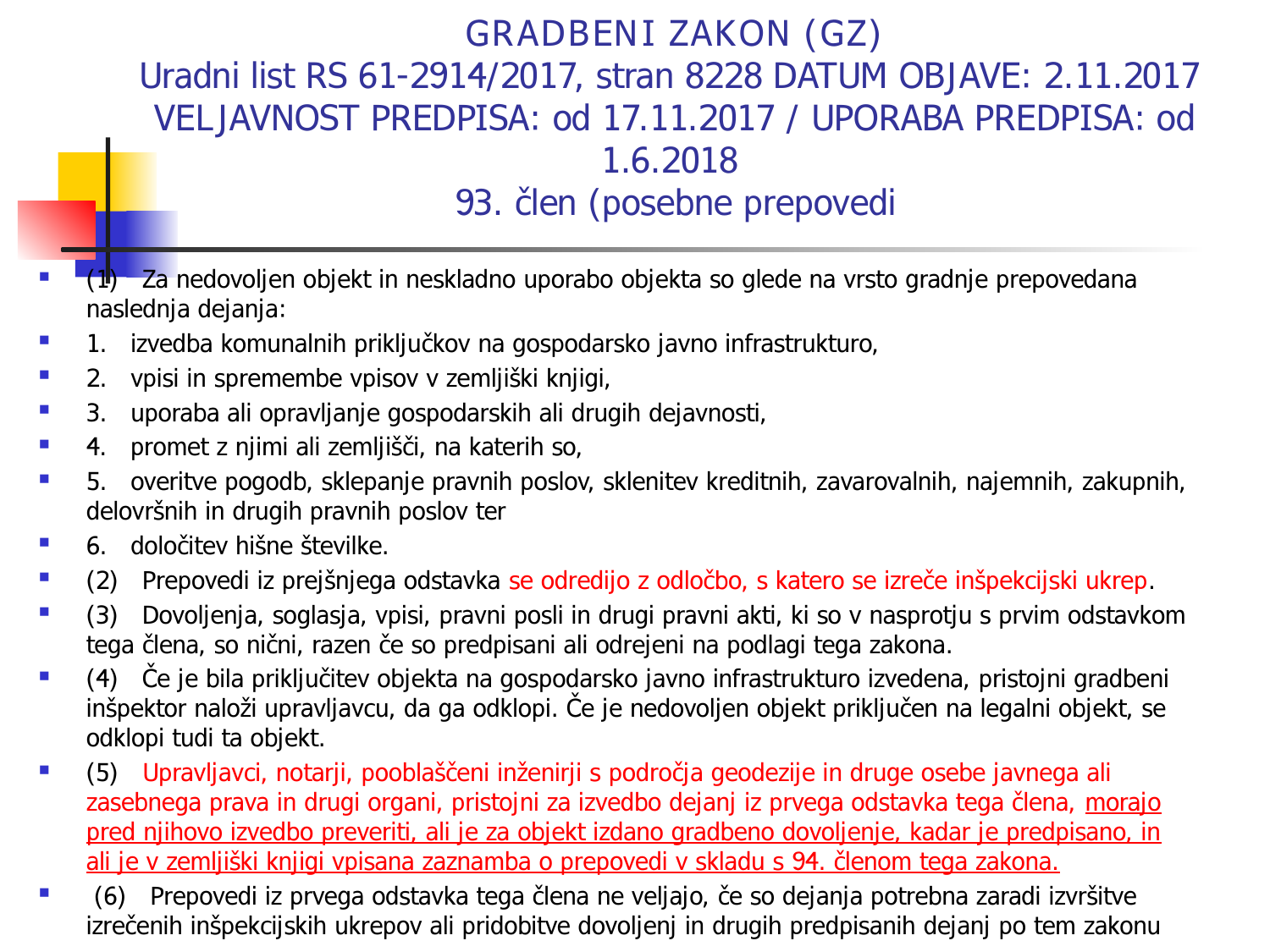

# GRADBENI ZAKON (GZ) Uradni list RS 61-2914/2017, stran 8228 DATUM OBJAVE: 2.11.2017 VELJAVNOST PREDPISA: od 17.11.2017 / UPORABA PREDPISA: od 1.6.2018 93. člen (posebne prepovedi

(1)   Za nedovoljen objekt in neskladno uporabo objekta so glede na vrsto gradnje prepovedana naslednja dejanja:
1.   izvedba komunalnih priključkov na gospodarsko javno infrastrukturo,
2.   vpisi in spremembe vpisov v zemljiški knjigi,
3.   uporaba ali opravljanje gospodarskih ali drugih dejavnosti,
4.   promet z njimi ali zemljišči, na katerih so,
5.   overitve pogodb, sklepanje pravnih poslov, sklenitev kreditnih, zavarovalnih, najemnih, zakupnih, delovršnih in drugih pravnih poslov ter
6.   določitev hišne številke.
(2)   Prepovedi iz prejšnjega odstavka se odredijo z odločbo, s katero se izreče inšpekcijski ukrep.
(3)   Dovoljenja, soglasja, vpisi, pravni posli in drugi pravni akti, ki so v nasprotju s prvim odstavkom tega člena, so nični, razen če so predpisani ali odrejeni na podlagi tega zakona.
(4)   Če je bila priključitev objekta na gospodarsko javno infrastrukturo izvedena, pristojni gradbeni inšpektor naloži upravljavcu, da ga odklopi. Če je nedovoljen objekt priključen na legalni objekt, se odklopi tudi ta objekt.
(5)   Upravljavci, notarji, pooblaščeni inženirji s področja geodezije in druge osebe javnega ali zasebnega prava in drugi organi, pristojni za izvedbo dejanj iz prvega odstavka tega člena, morajo pred njihovo izvedbo preveriti, ali je za objekt izdano gradbeno dovoljenje, kadar je predpisano, in ali je v zemljiški knjigi vpisana zaznamba o prepovedi v skladu s 94. členom tega zakona.
 (6)   Prepovedi iz prvega odstavka tega člena ne veljajo, če so dejanja potrebna zaradi izvršitve izrečenih inšpekcijskih ukrepov ali pridobitve dovoljenj in drugih predpisanih dejanj po tem zakonu